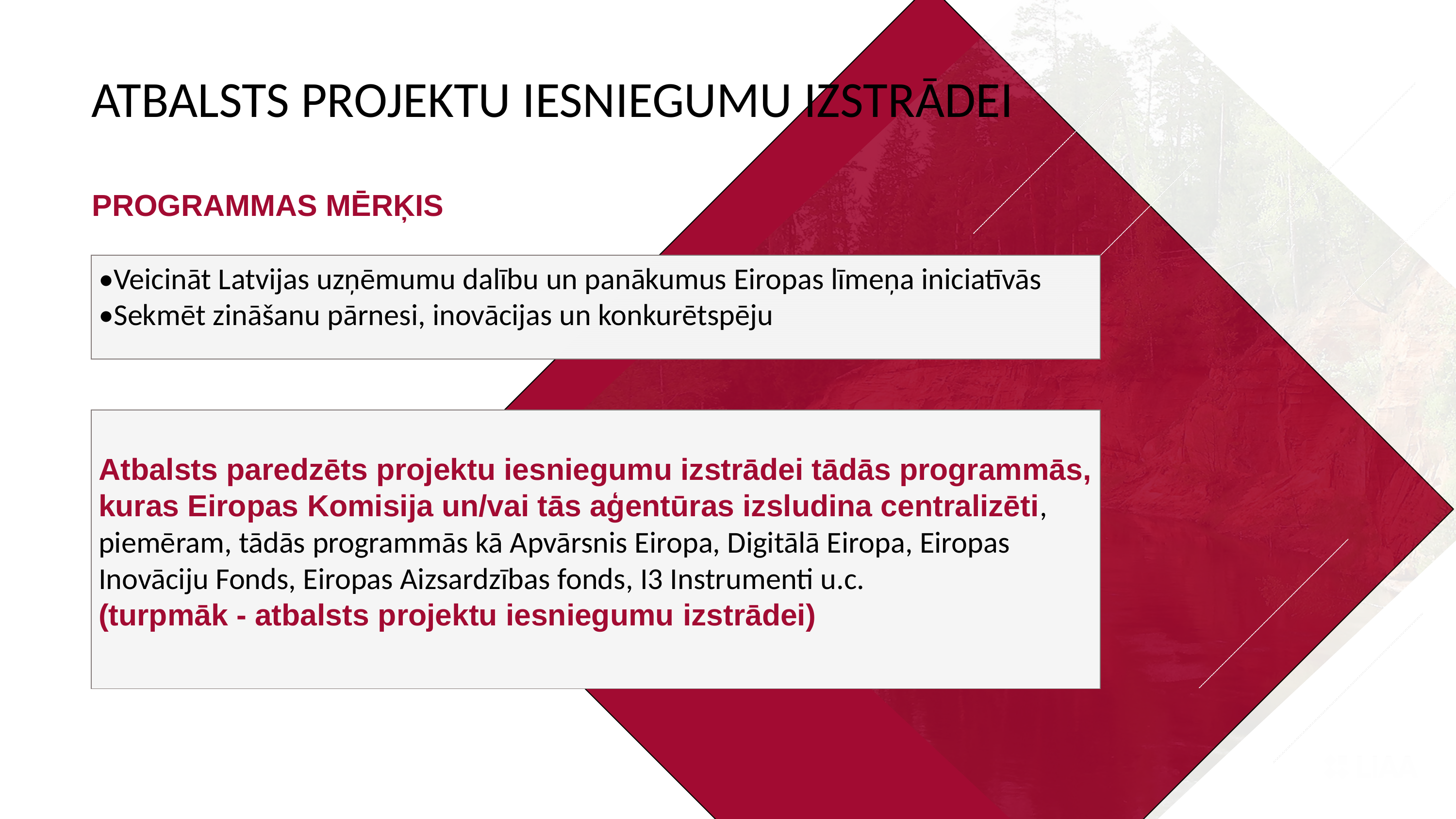

ATBALSTS PROJEKTU IESNIEGUMU IZSTRĀDEI

PROGRAMMAS MĒRĶIS
•Veicināt Latvijas uzņēmumu dalību un panākumus Eiropas līmeņa iniciatīvās
•Sekmēt zināšanu pārnesi, inovācijas un konkurētspēju

Atbalsts paredzēts projektu iesniegumu izstrādei tādās programmās, kuras Eiropas Komisija un/vai tās aģentūras izsludina centralizēti, piemēram, tādās programmās kā Apvārsnis Eiropa, Digitālā Eiropa, Eiropas Inovāciju Fonds, Eiropas Aizsardzības fonds, I3 Instrumenti u.c.
(turpmāk - atbalsts projektu iesniegumu izstrādei)